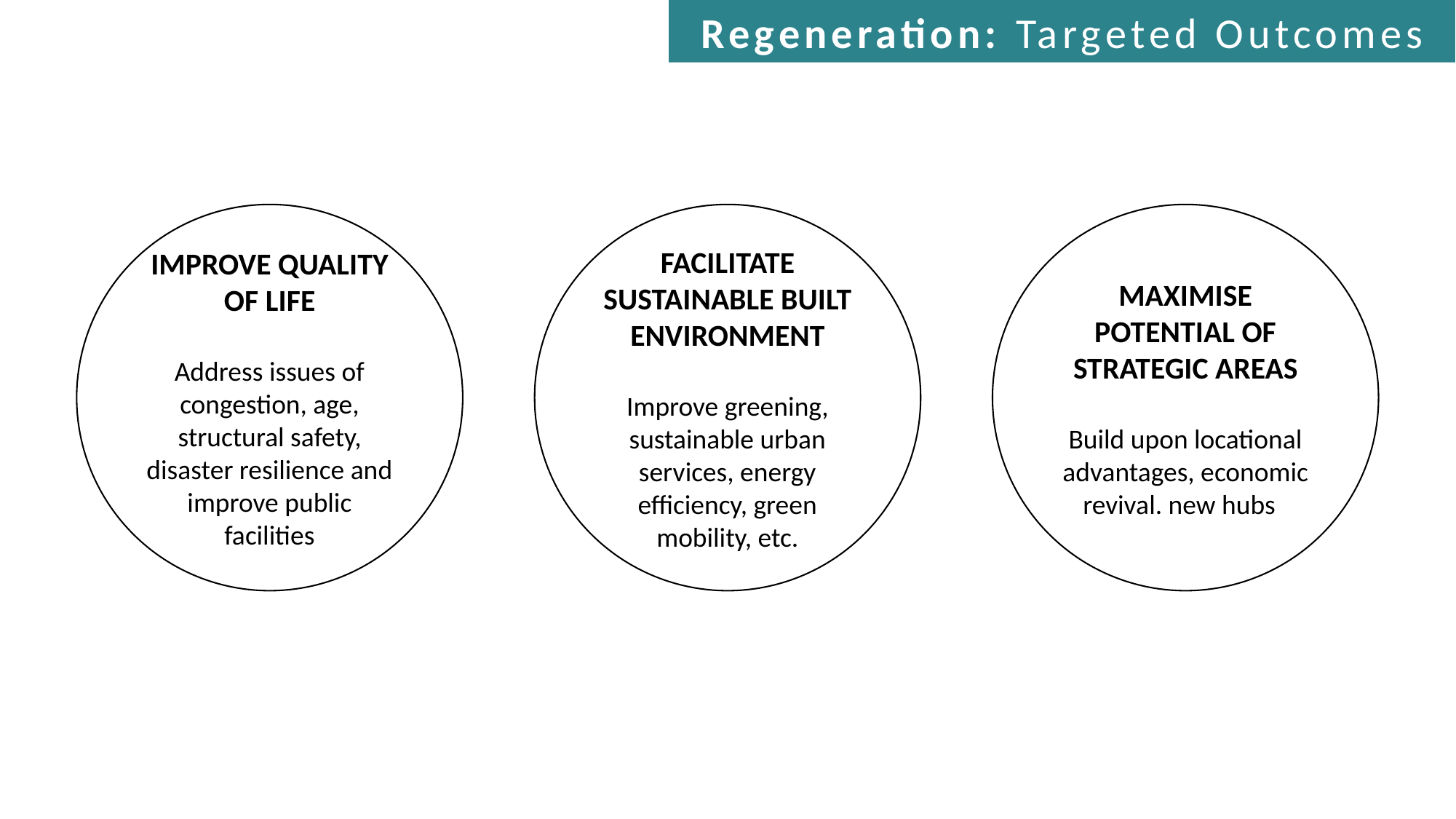

Regeneration: Targeted Outcomes
IMPROVE QUALITY OF LIFE

Address issues of congestion, age, structural safety, disaster resilience and improve public facilities
FACILITATE SUSTAINABLE BUILT ENVIRONMENT

Improve greening, sustainable urban services, energy efficiency, green mobility, etc.
MAXIMISE POTENTIAL OF STRATEGIC AREAS

Build upon locational advantages, economic revival. new hubs